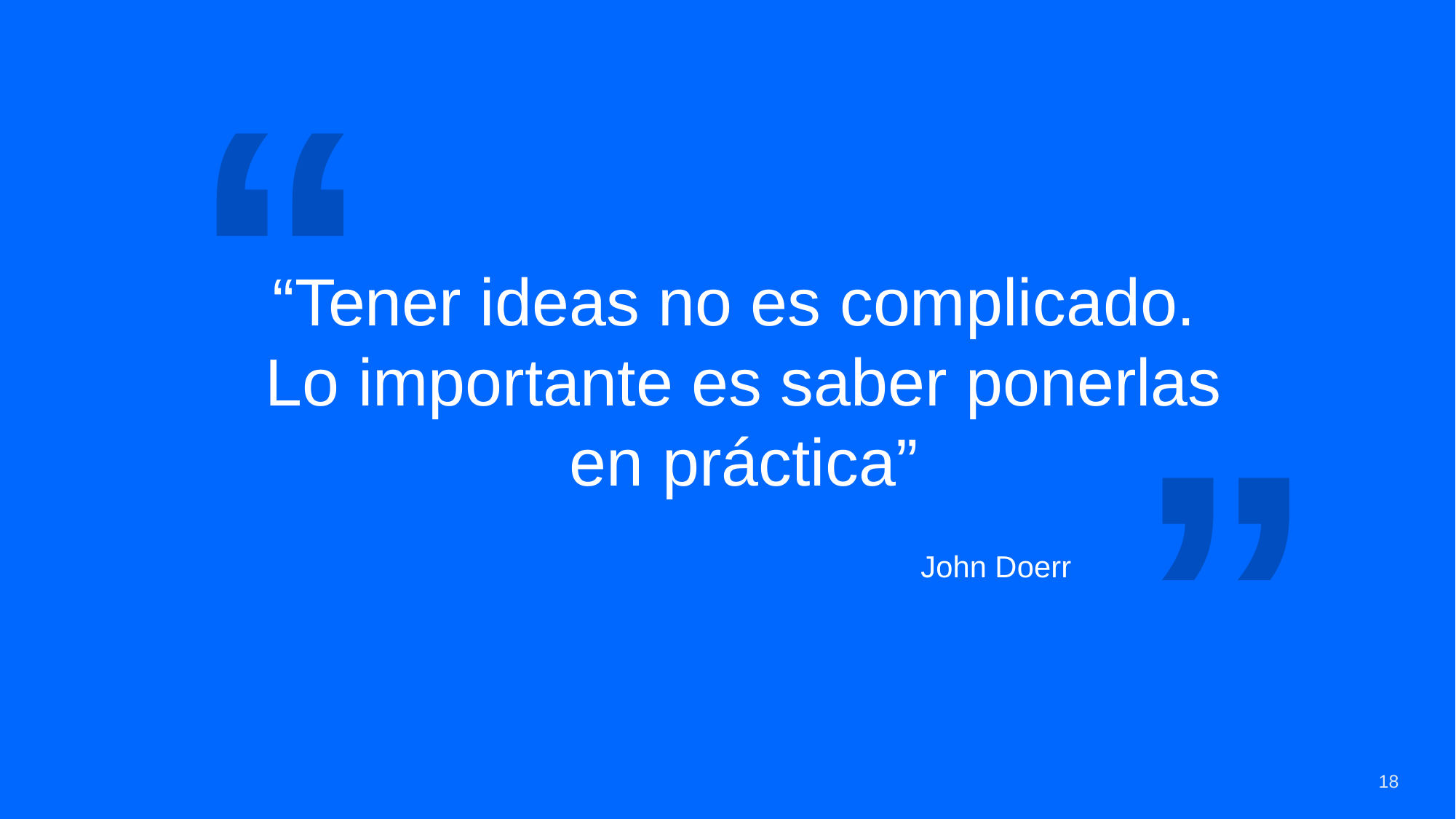

“
# “Tener ideas no es complicado.  Lo importante es saber ponerlas en práctica”
”
John Doerr
18